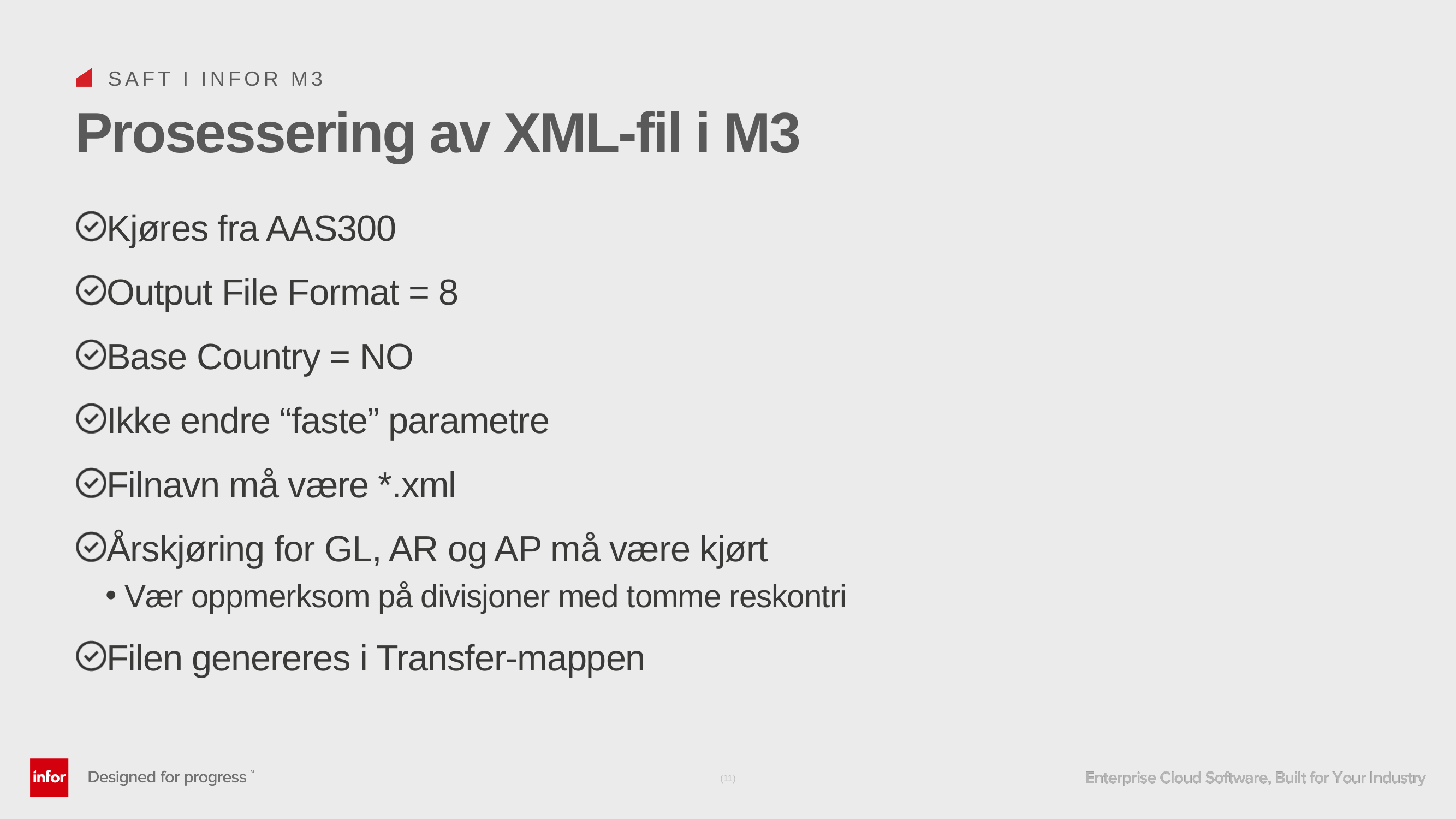

SAFT I INFOR M3
# Prosessering av XML-fil i M3
Kjøres fra AAS300
Output File Format = 8
Base Country = NO
Ikke endre “faste” parametre
Filnavn må være *.xml
Årskjøring for GL, AR og AP må være kjørt
Vær oppmerksom på divisjoner med tomme reskontri
Filen genereres i Transfer-mappen